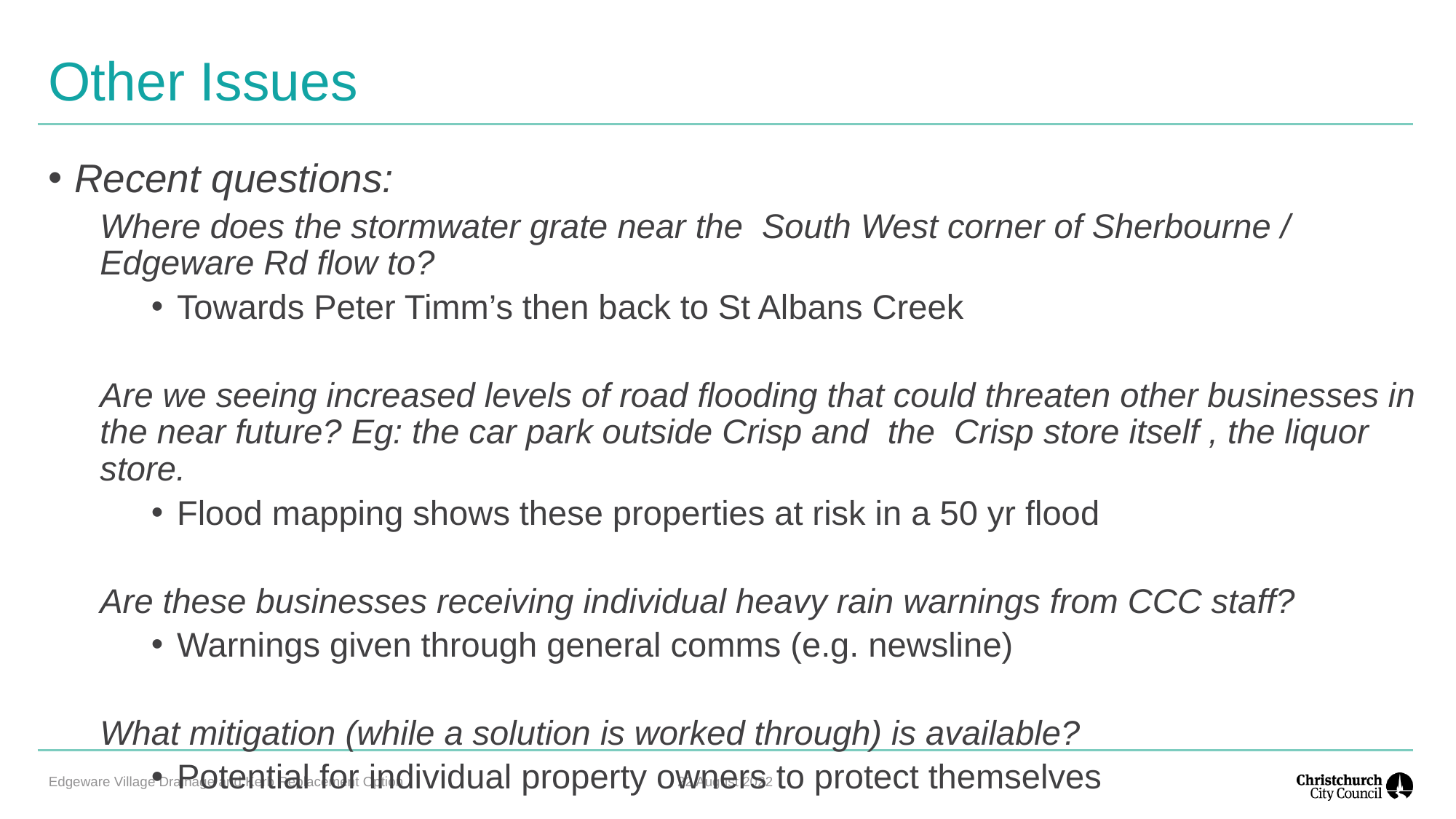

# Other Issues
Recent questions:
Where does the stormwater grate near the  South West corner of Sherbourne / Edgeware Rd flow to?
Towards Peter Timm’s then back to St Albans Creek

Are we seeing increased levels of road flooding that could threaten other businesses in the near future? Eg: the car park outside Crisp and  the  Crisp store itself , the liquor store.
Flood mapping shows these properties at risk in a 50 yr flood

Are these businesses receiving individual heavy rain warnings from CCC staff?
Warnings given through general comms (e.g. newsline)

What mitigation (while a solution is worked through) is available?
Potential for individual property owners to protect themselves
Edgeware Village Drainage and Kerb Replacement Option
22 August 2022